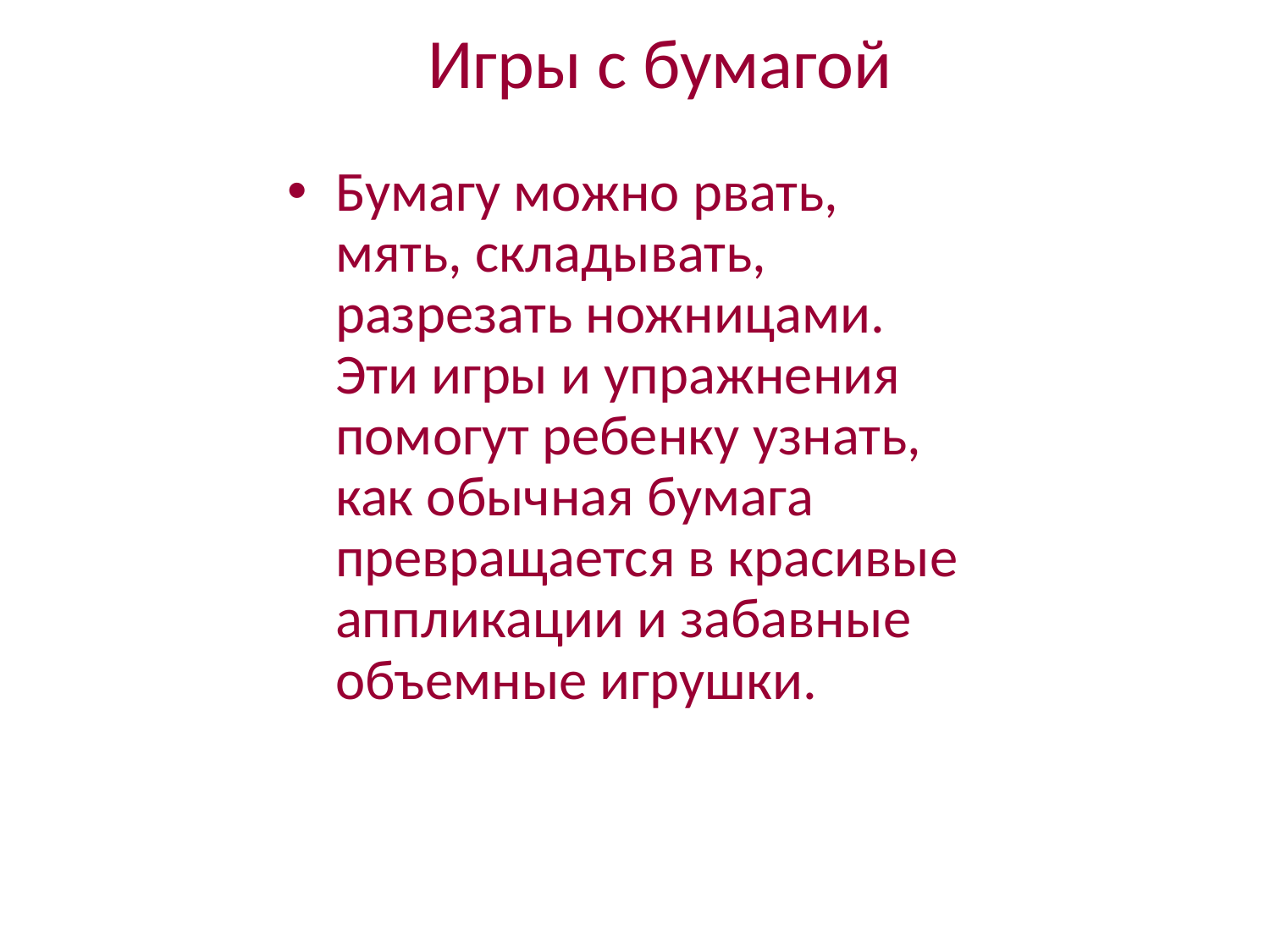

# Игры с бумагой
Бумагу можно рвать, мять, складывать, разрезать ножницами. Эти игры и упражнения помогут ребенку узнать, как обычная бумага превращается в красивые аппликации и забавные объемные игрушки.